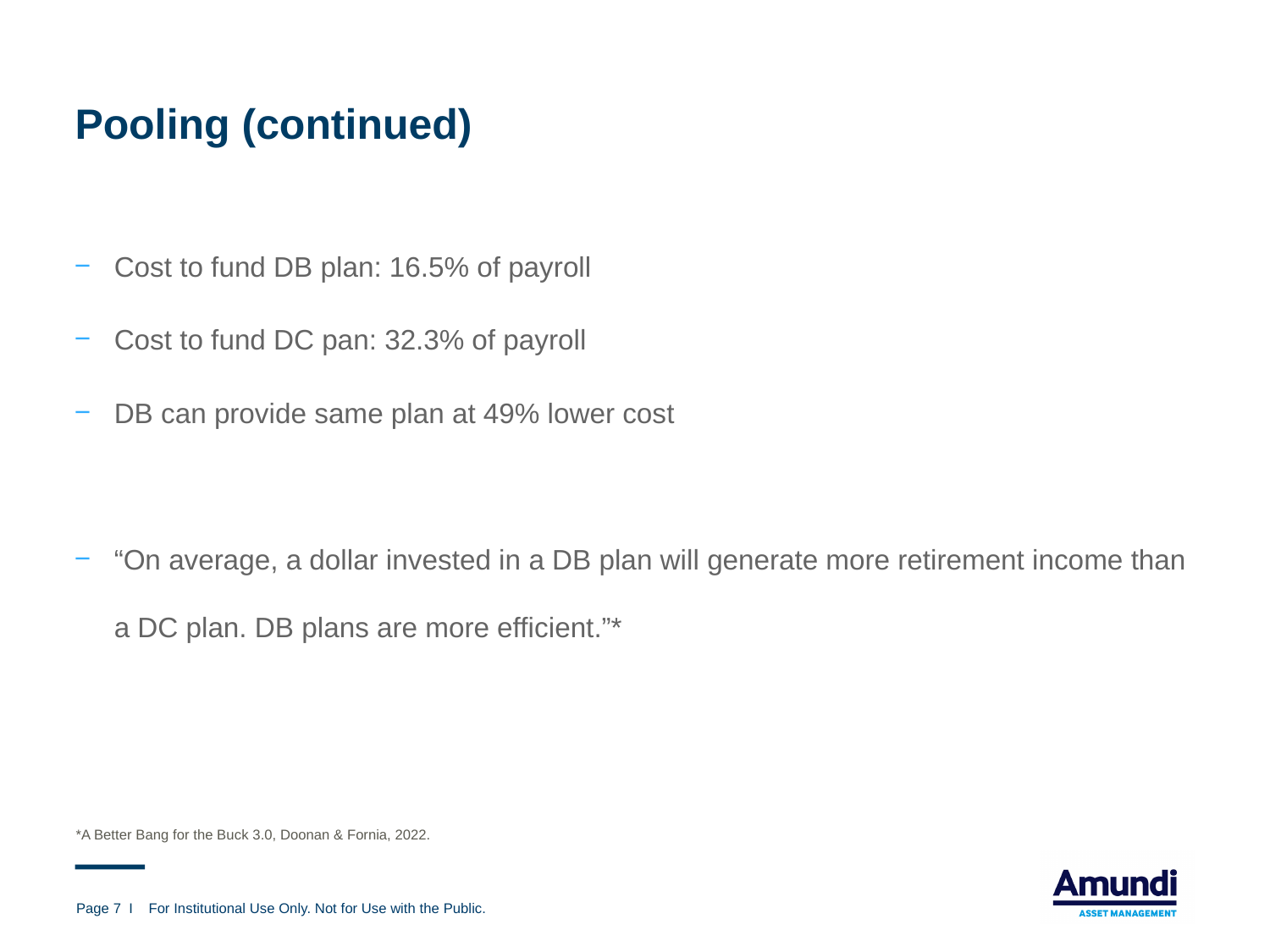

# Pooling (continued)
Cost to fund DB plan: 16.5% of payroll
Cost to fund DC pan: 32.3% of payroll
DB can provide same plan at 49% lower cost

“On average, a dollar invested in a DB plan will generate more retirement income than a DC plan. DB plans are more efficient.”*
*A Better Bang for the Buck 3.0, Doonan & Fornia, 2022.